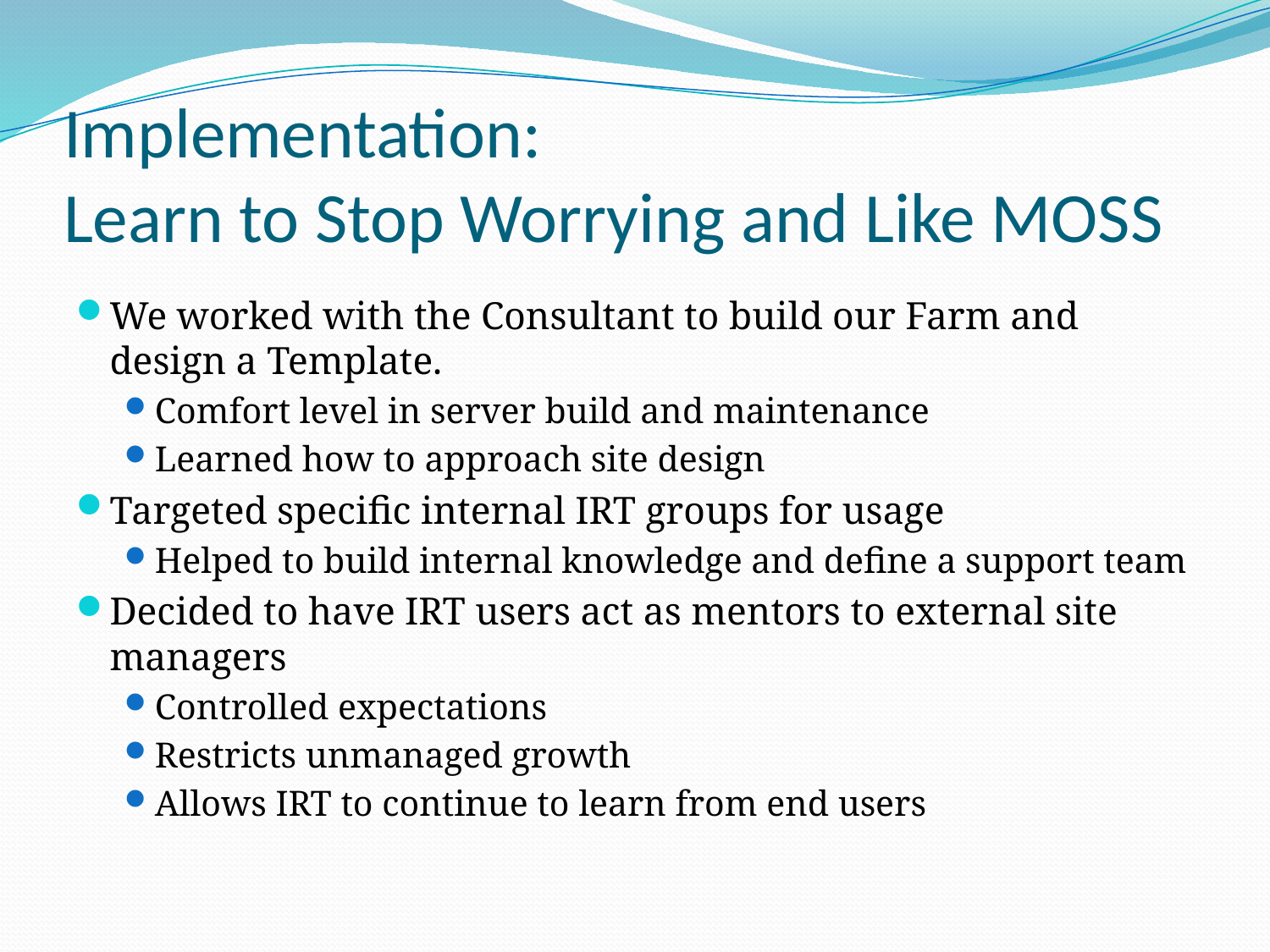

# Implementation: Learn to Stop Worrying and Like MOSS
We worked with the Consultant to build our Farm and design a Template.
Comfort level in server build and maintenance
Learned how to approach site design
Targeted specific internal IRT groups for usage
Helped to build internal knowledge and define a support team
Decided to have IRT users act as mentors to external site managers
Controlled expectations
Restricts unmanaged growth
Allows IRT to continue to learn from end users